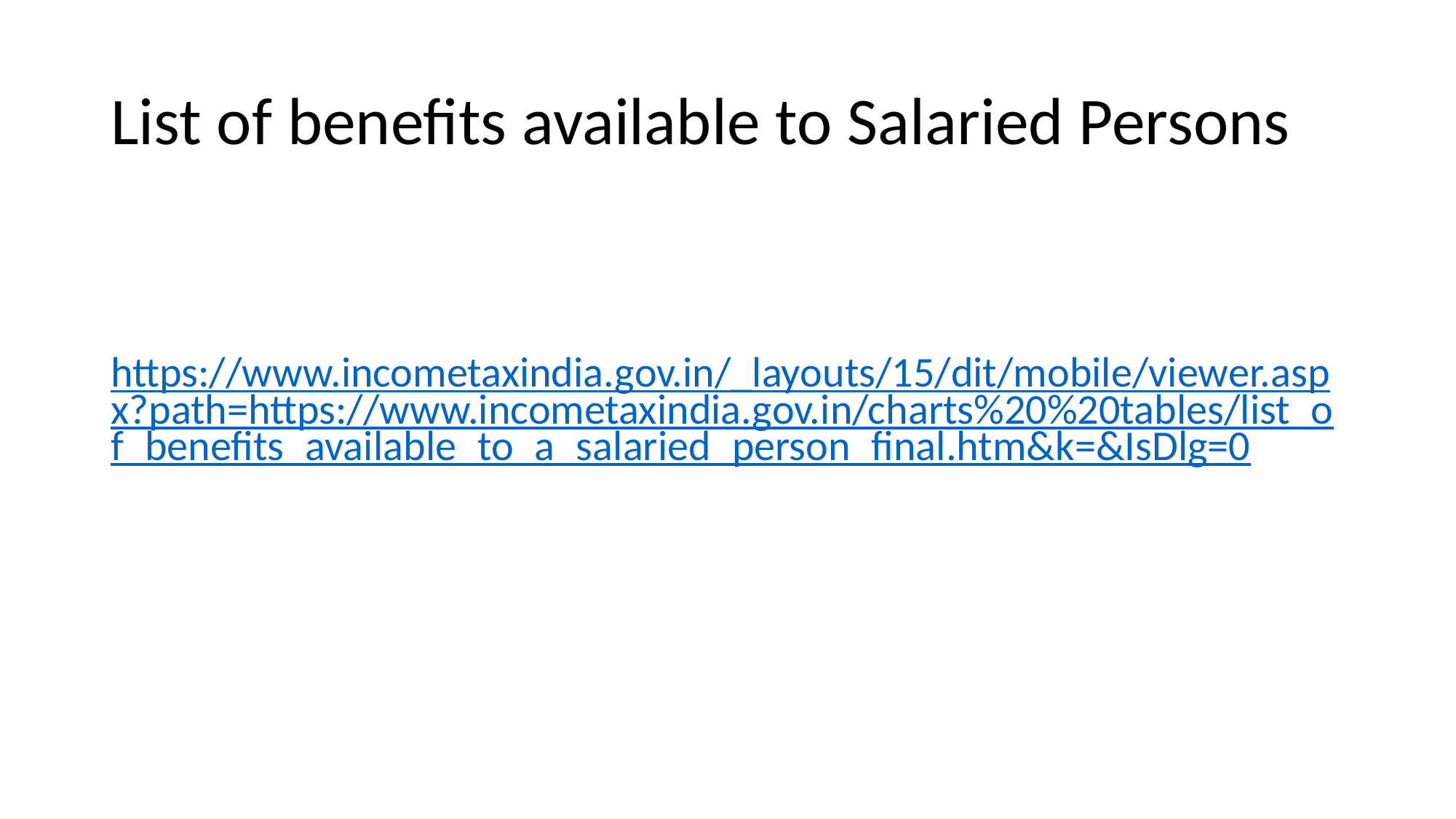

# List of benefits available to Salaried Persons

https://www.incometaxindia.gov.in/_layouts/15/dit/mobile/viewer.aspx?path=https://www.incometaxindia.gov.in/charts%20%20tables/list_of_benefits_available_to_a_salaried_person_final.htm&k=&IsDlg=0